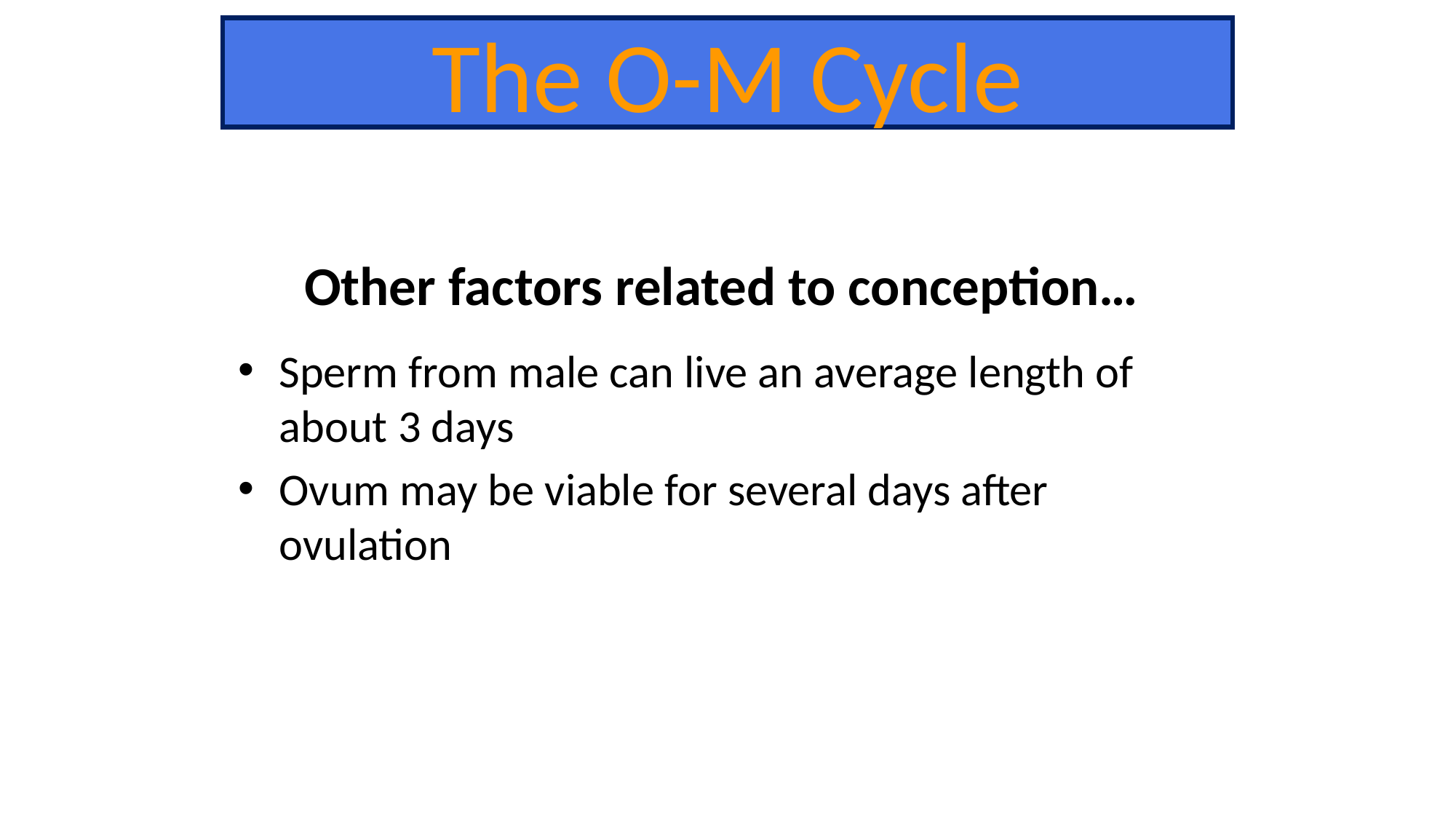

The O-M Cycle
Other factors related to conception…
Sperm from male can live an average length of about 3 days
Ovum may be viable for several days after ovulation